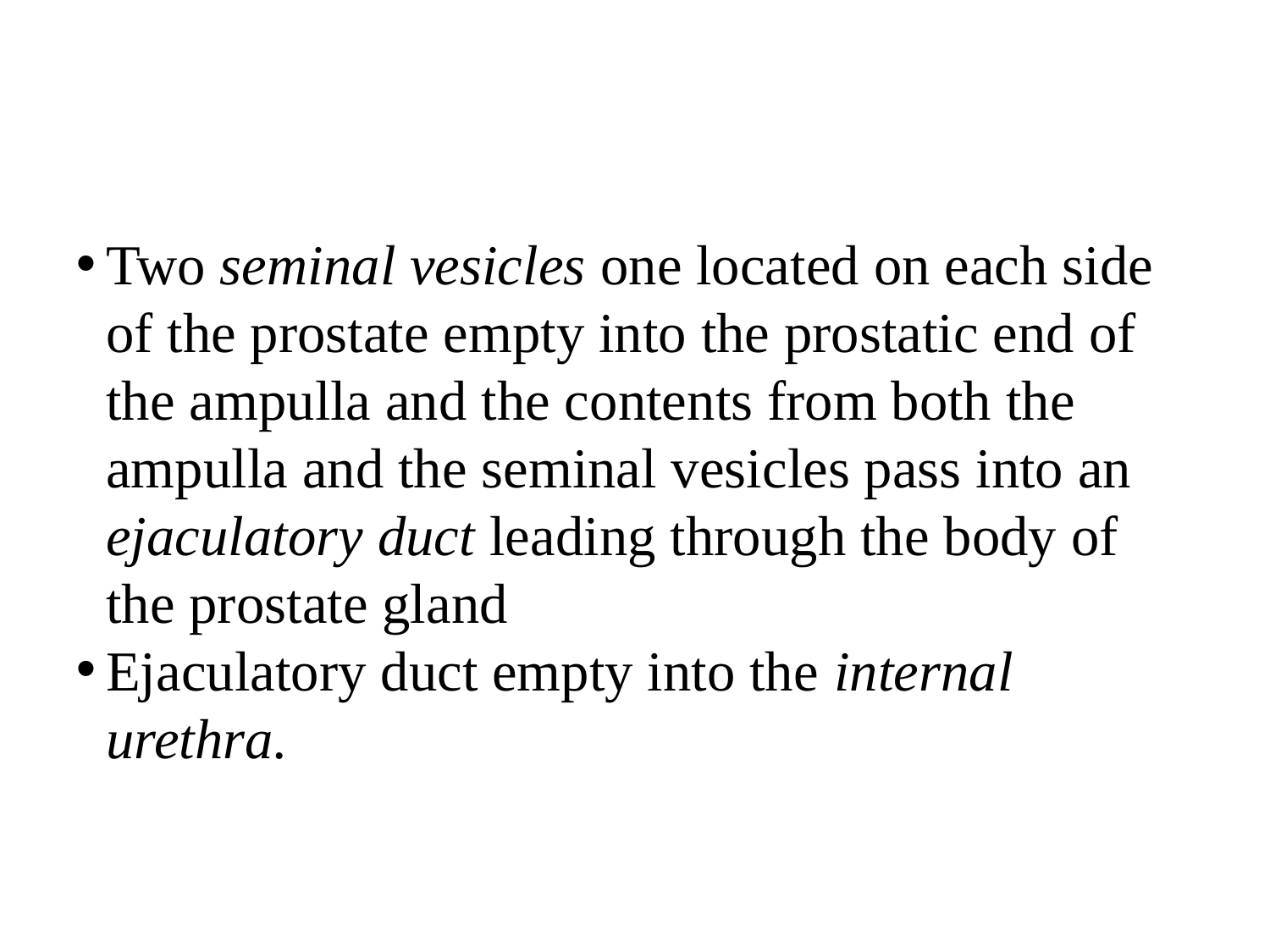

Two seminal vesicles one located on each side of the prostate empty into the prostatic end of the ampulla and the contents from both the ampulla and the seminal vesicles pass into an ejaculatory duct leading through the body of the prostate gland
Ejaculatory duct empty into the internal urethra.